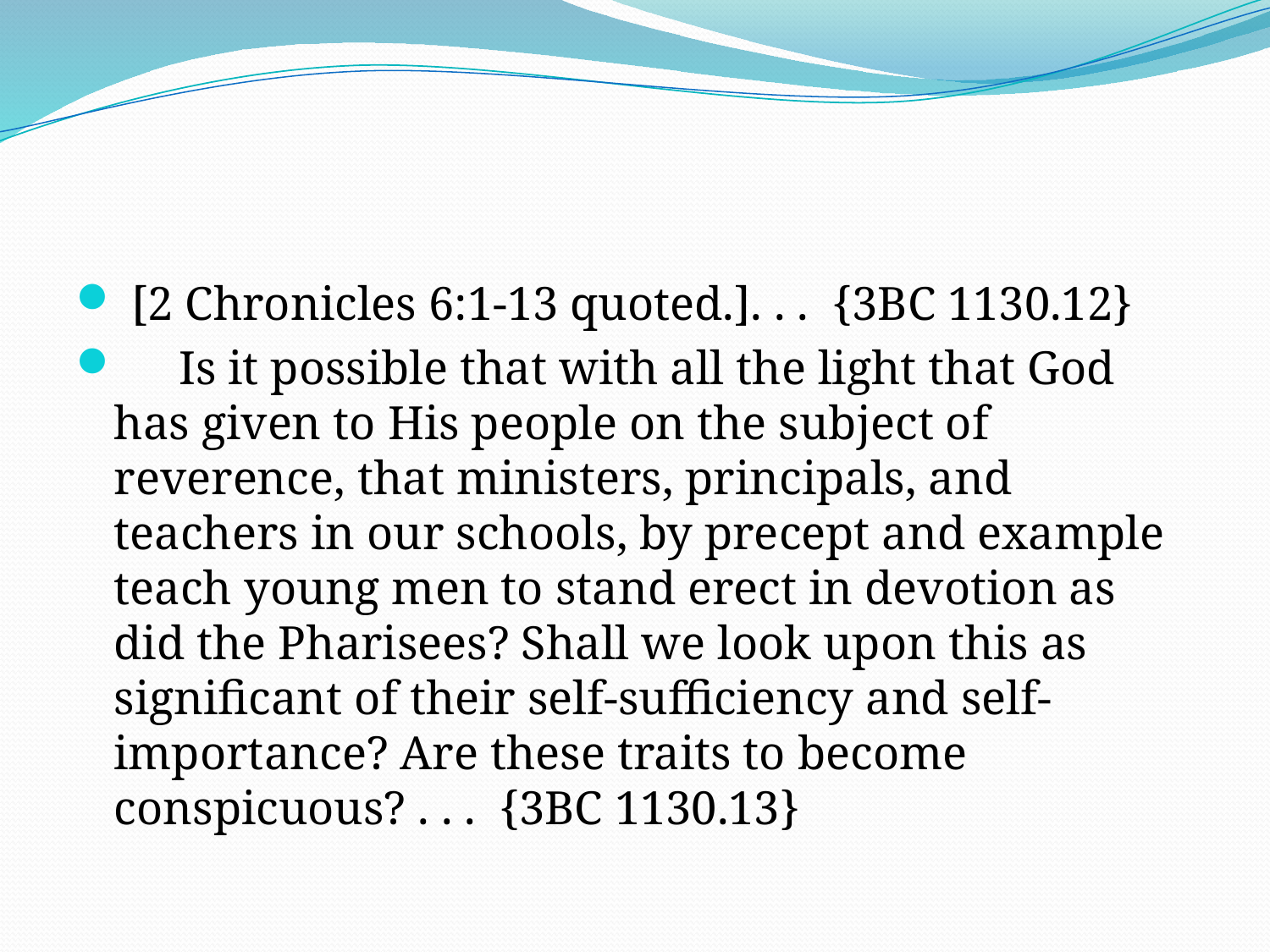

#
 [2 Chronicles 6:1-13 quoted.]. . .  {3BC 1130.12}
     Is it possible that with all the light that God has given to His people on the subject of reverence, that ministers, principals, and teachers in our schools, by precept and example teach young men to stand erect in devotion as did the Pharisees? Shall we look upon this as significant of their self-sufficiency and self-importance? Are these traits to become conspicuous? . . .  {3BC 1130.13}